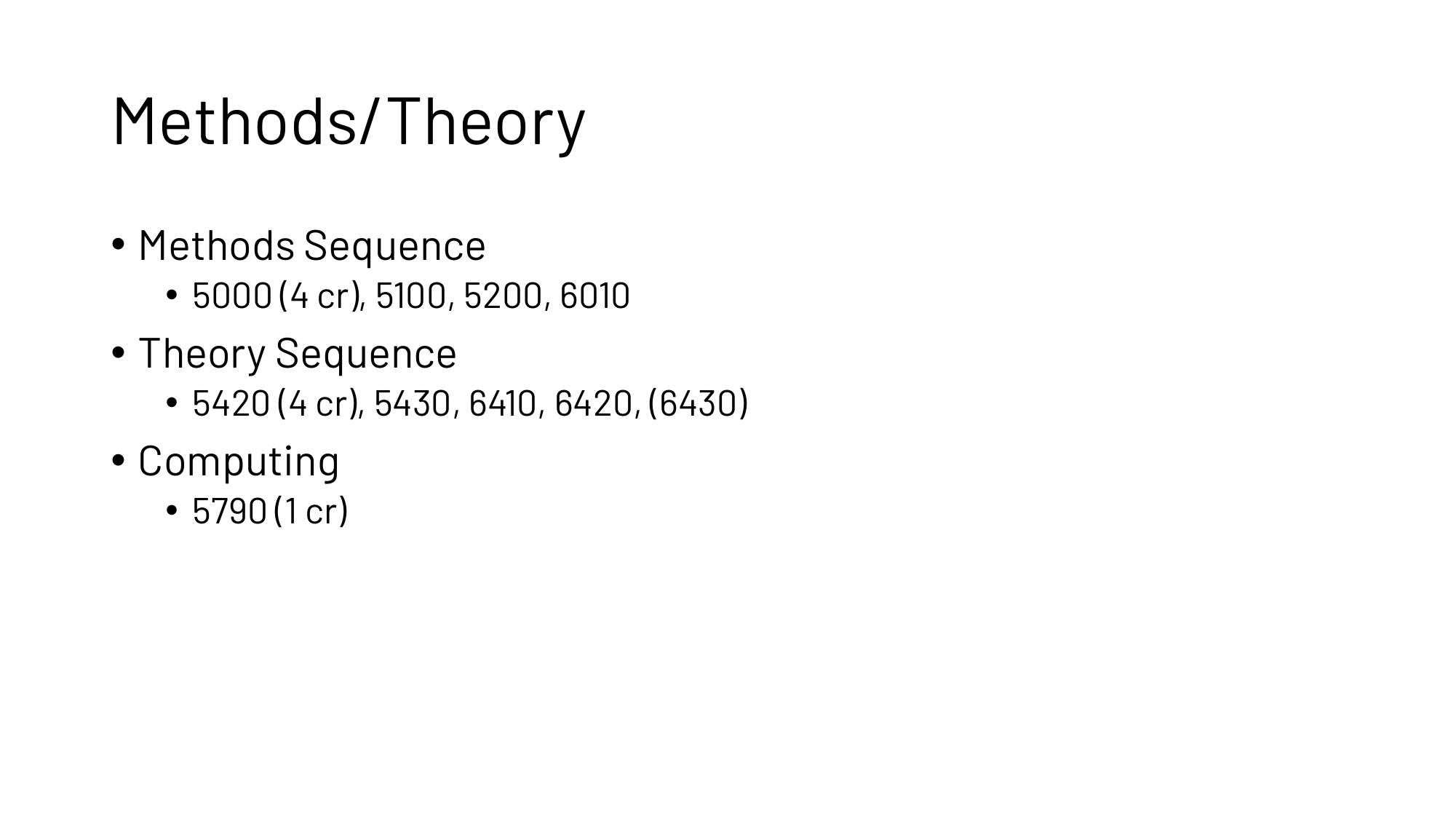

# Methods/Theory
Methods Sequence
5000 (4 cr), 5100, 5200, 6010
Theory Sequence
5420 (4 cr), 5430, 6410, 6420, (6430)
Computing
5790 (1 cr)